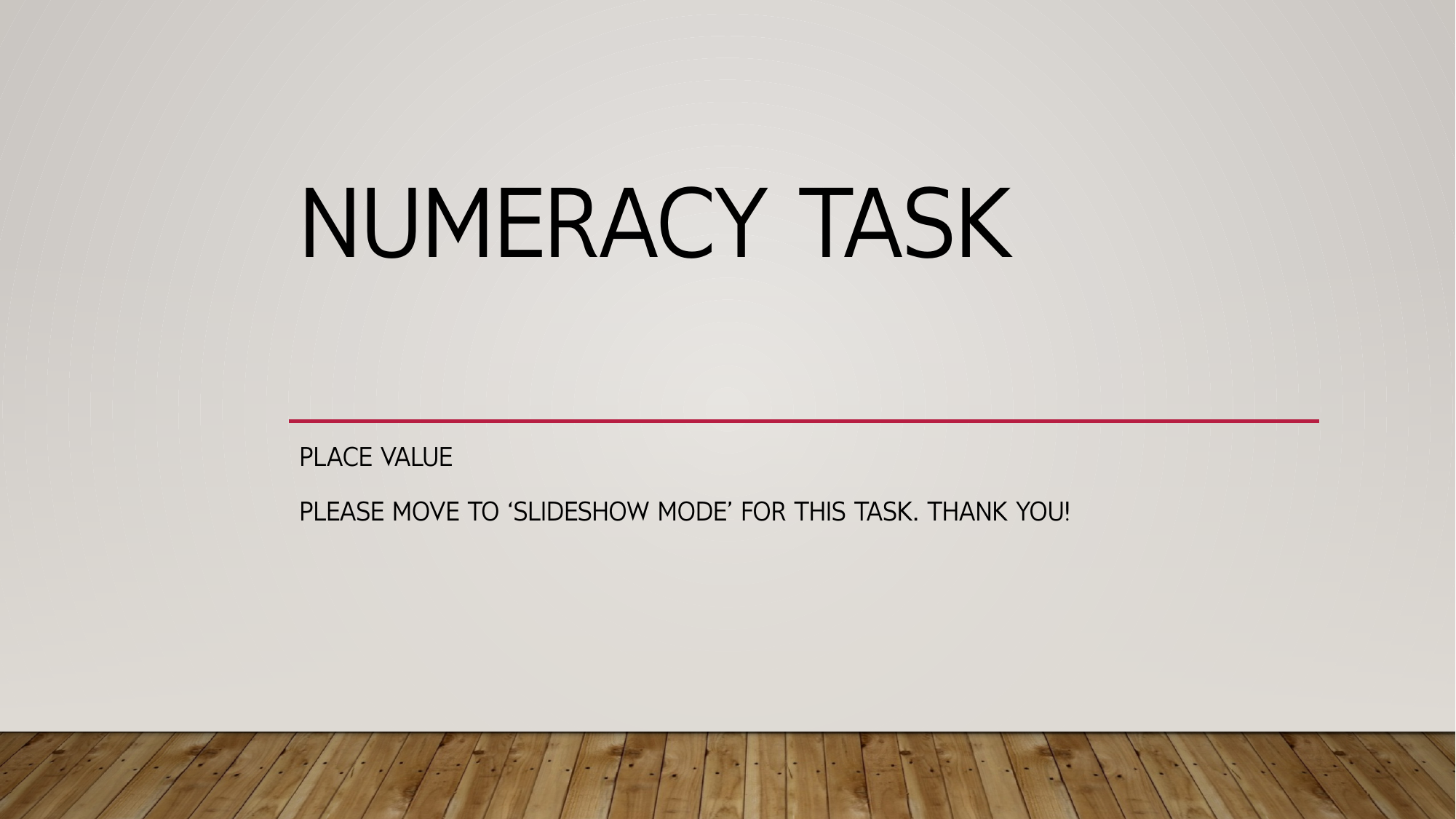

# Numeracy Task
Place Value
Please move to ‘Slideshow Mode’ for this task. Thank you!